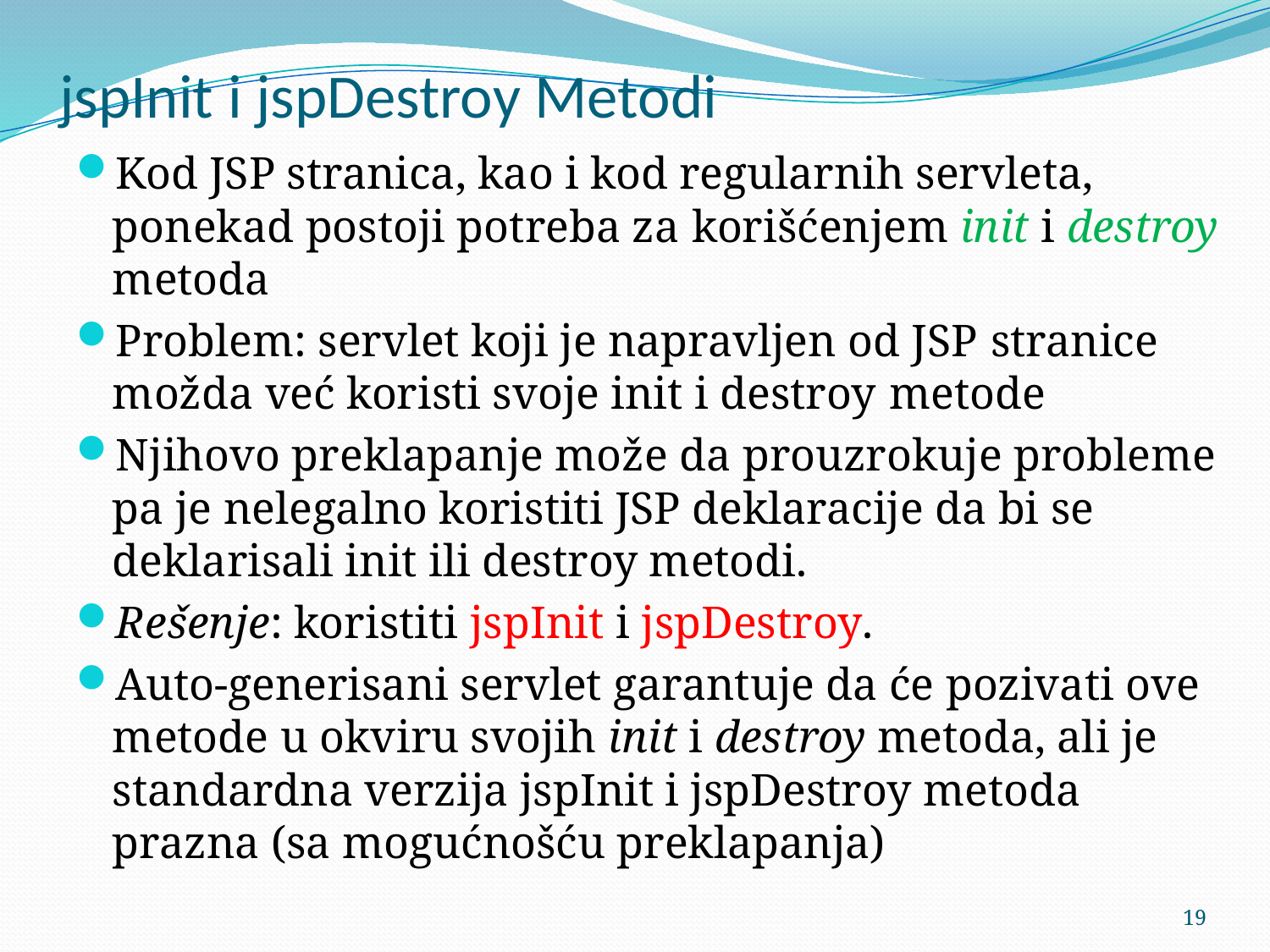

# jspInit i jspDestroy Metodi
Kod JSP stranica, kao i kod regularnih servleta, ponekad postoji potreba za korišćenjem init i destroy metoda
Problem: servlet koji je napravljen od JSP stranice možda već koristi svoje init i destroy metode
Njihovo preklapanje može da prouzrokuje probleme pa je nelegalno koristiti JSP deklaracije da bi se deklarisali init ili destroy metodi.
Rešenje: koristiti jspInit i jspDestroy.
Auto-generisani servlet garantuje da će pozivati ove metode u okviru svojih init i destroy metoda, ali je standardna verzija jspInit i jspDestroy metoda prazna (sa mogućnošću preklapanja)
19